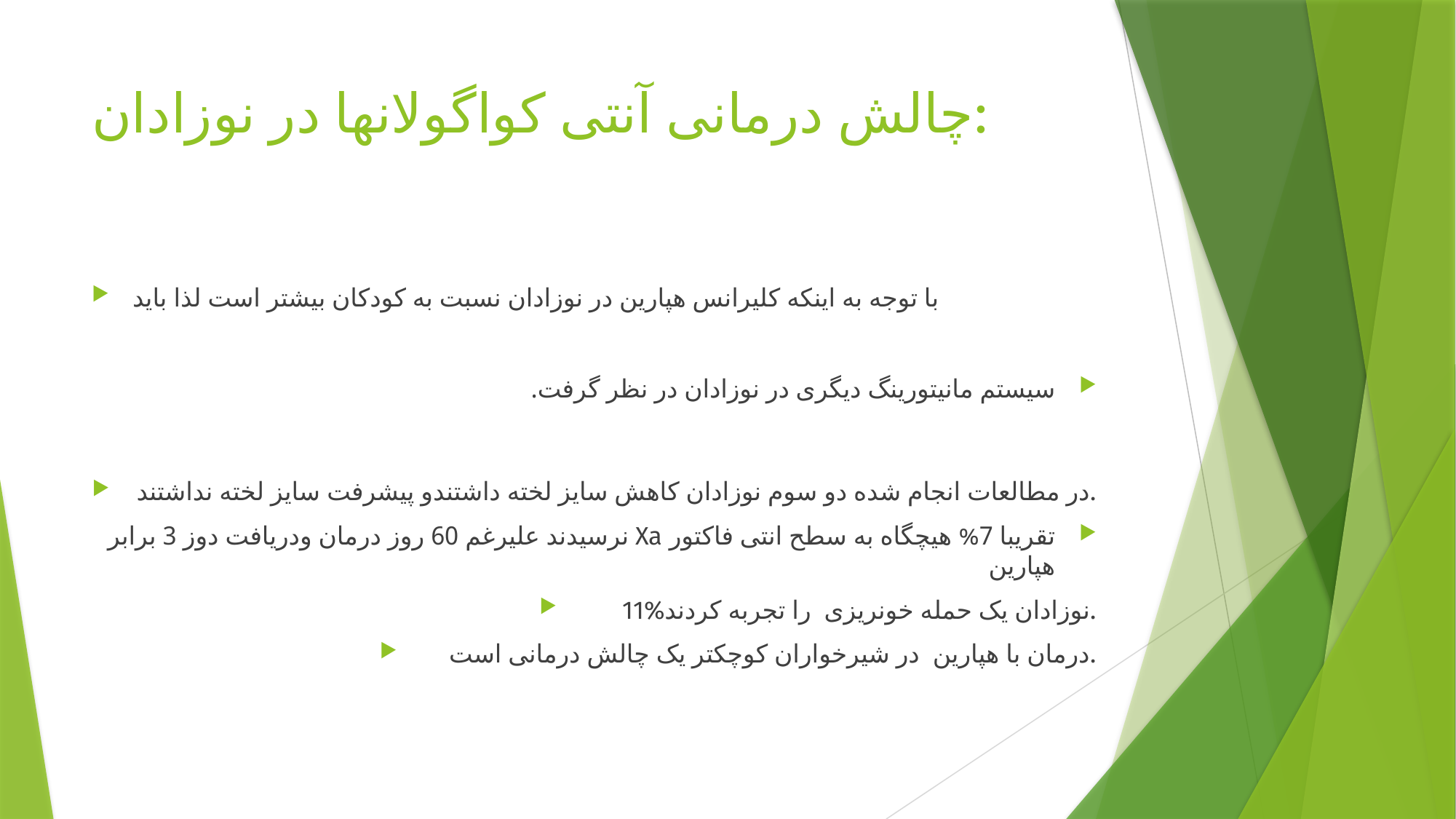

# چالش درمانی آنتی کواگولانها در نوزادان:
با توجه به اینکه کلیرانس هپارین در نوزادان نسبت به کودکان بیشتر است لذا باید

سیستم مانیتورینگ دیگری در نوزادان در نظر گرفت.

در مطالعات انجام شده دو سوم نوزادان کاهش سایز لخته داشتندو پیشرفت سایز لخته نداشتند.
تقریبا 7% هیچگاه به سطح انتی فاکتور Xa نرسیدند علیرغم 60 روز درمان ودریافت دوز 3 برابر هپارین
11%نوزادان یک حمله خونریزی  را تجربه کردند.
درمان با هپارین  در شیرخواران کوچکتر یک چالش درمانی است.